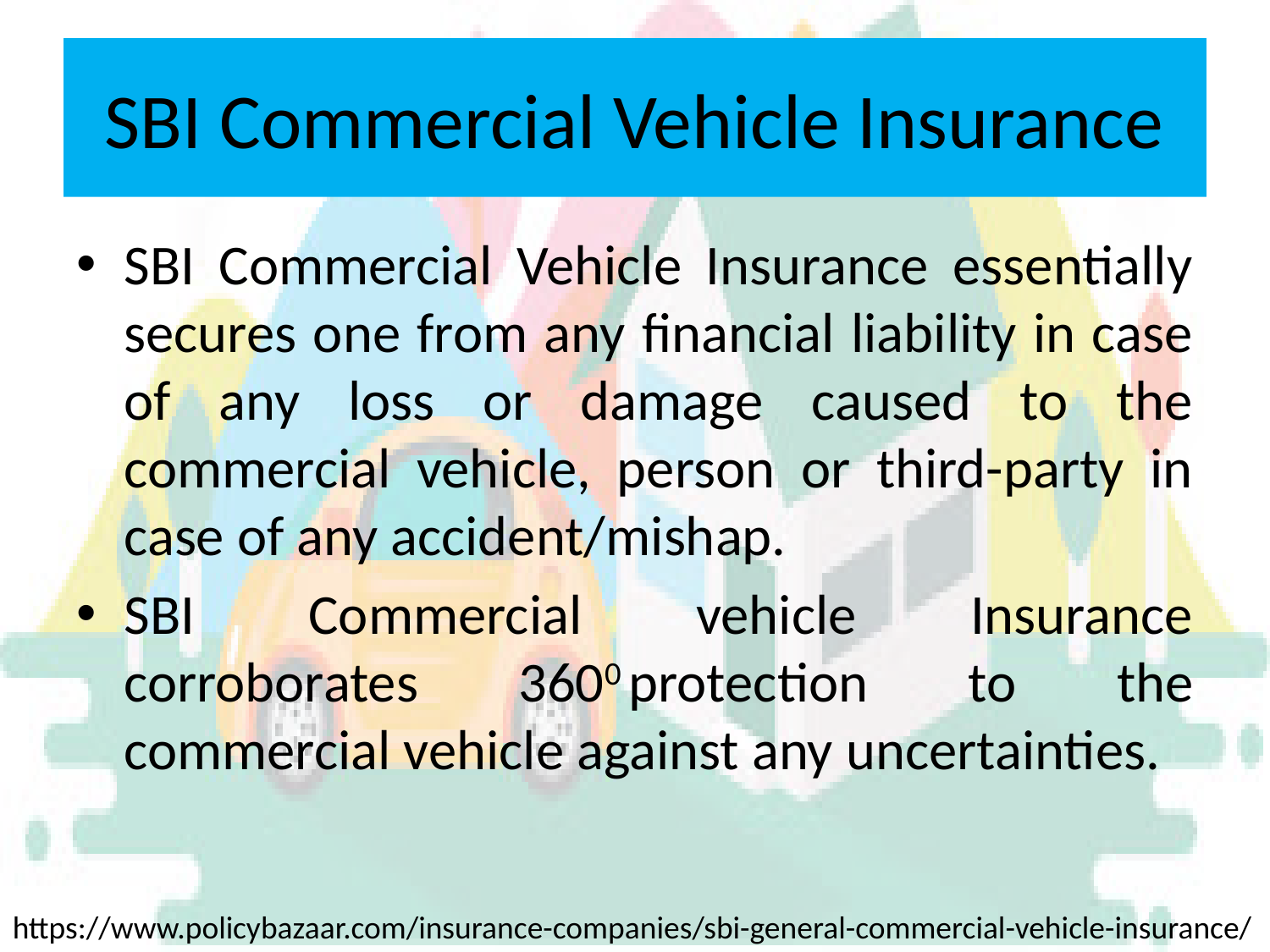

# SBI Commercial Vehicle Insurance
SBI Commercial Vehicle Insurance essentially secures one from any financial liability in case of any loss or damage caused to the commercial vehicle, person or third-party in case of any accident/mishap.
SBI Commercial vehicle Insurance corroborates 3600 protection to the commercial vehicle against any uncertainties.

https://www.policybazaar.com/insurance-companies/sbi-general-commercial-vehicle-insurance/